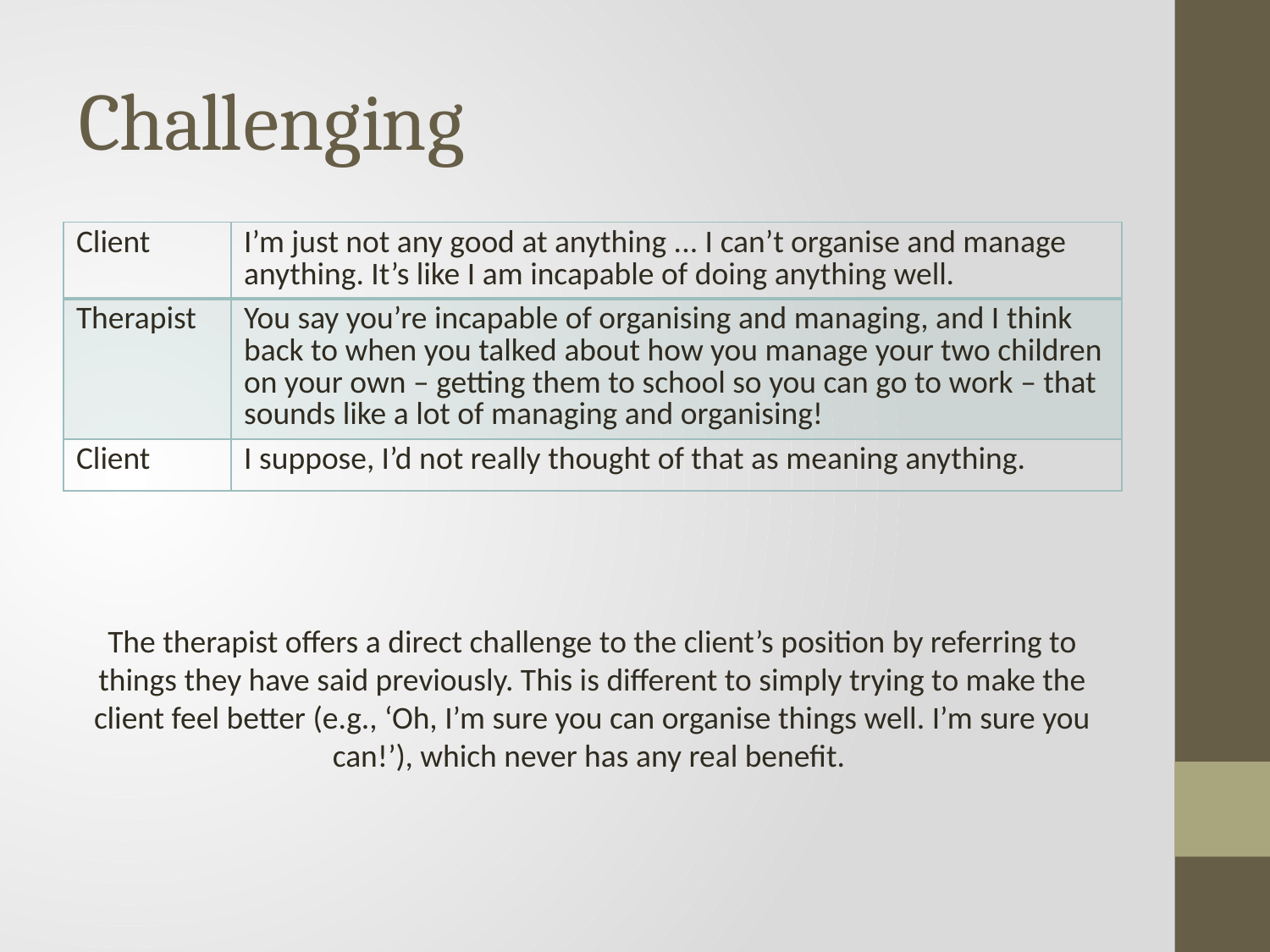

# Challenging
| Client | I’m just not any good at anything ... I can’t organise and manage anything. It’s like I am incapable of doing anything well. |
| --- | --- |
| Therapist | You say you’re incapable of organising and managing, and I think back to when you talked about how you manage your two children on your own – getting them to school so you can go to work – that sounds like a lot of managing and organising! |
| Client | I suppose, I’d not really thought of that as meaning anything. |
The therapist offers a direct challenge to the client’s position by referring to things they have said previously. This is different to simply trying to make the client feel better (e.g., ‘Oh, I’m sure you can organise things well. I’m sure you can!’), which never has any real benefit.